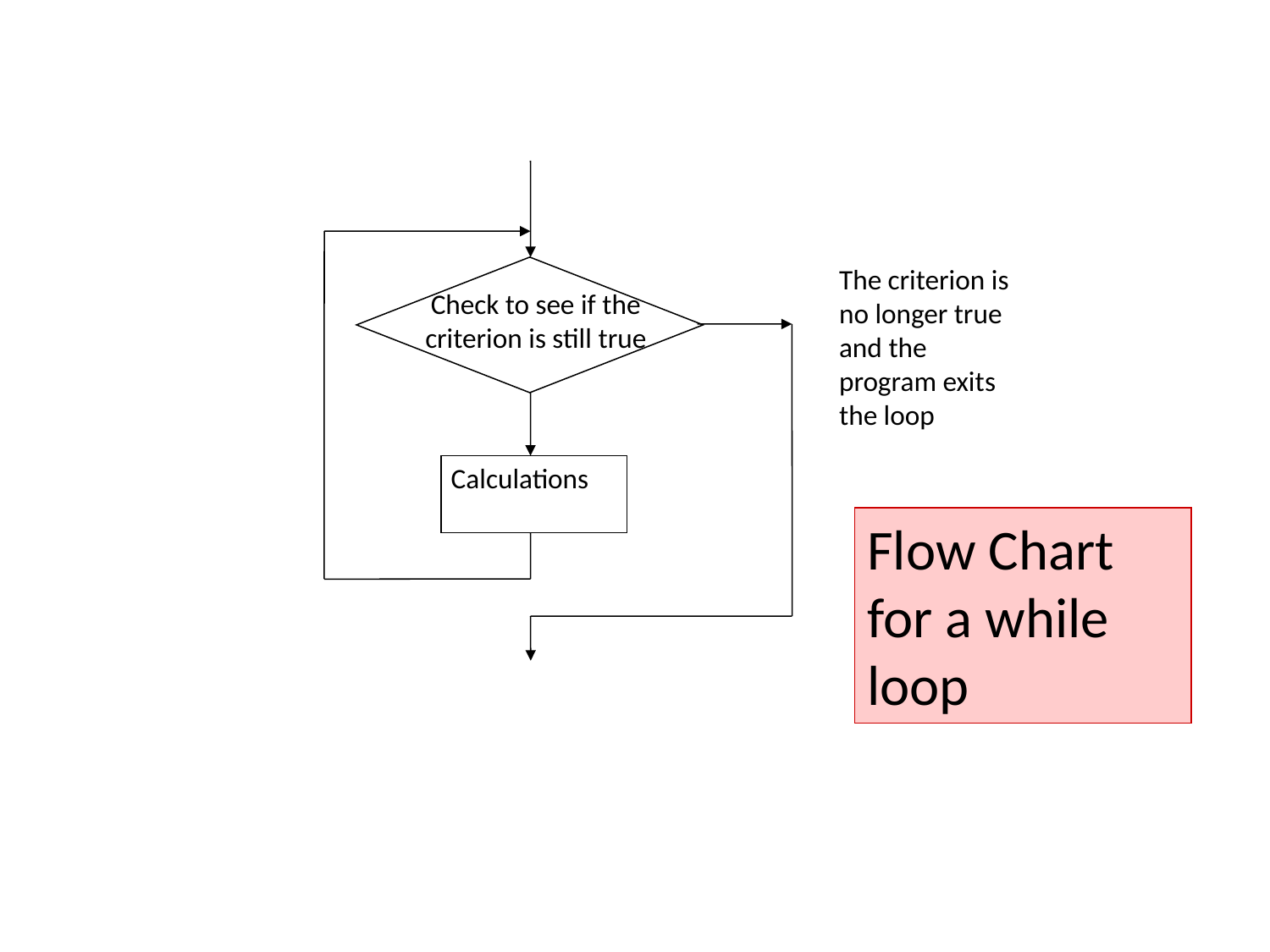

The criterion is no longer true and the program exits the loop
Check to see if the criterion is still true

Calculations
Flow Chart for a while loop